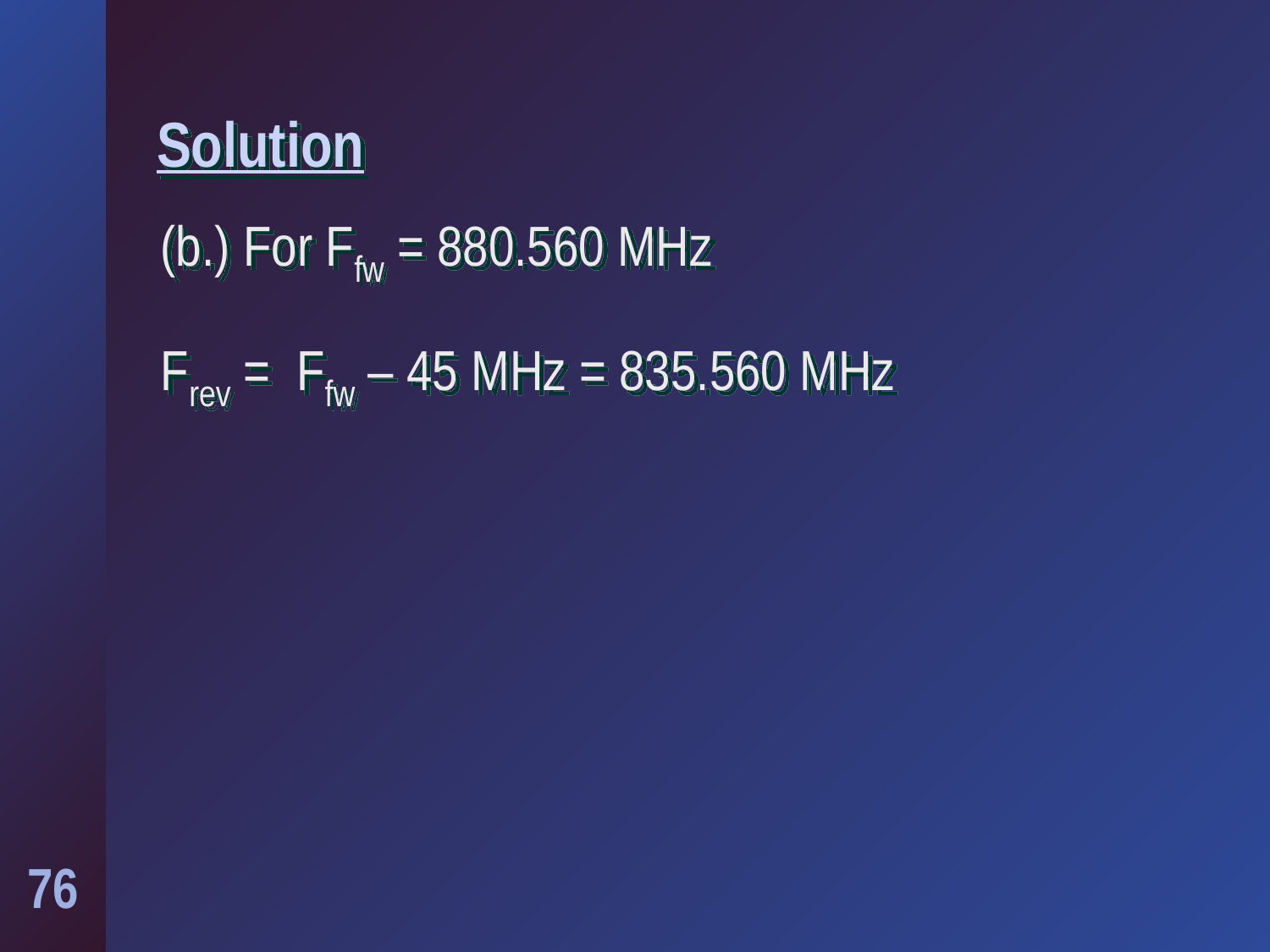

# Solution
(b.) For Ffw = 880.560 MHz
Frev =  Ffw – 45 MHz = 835.560 MHz